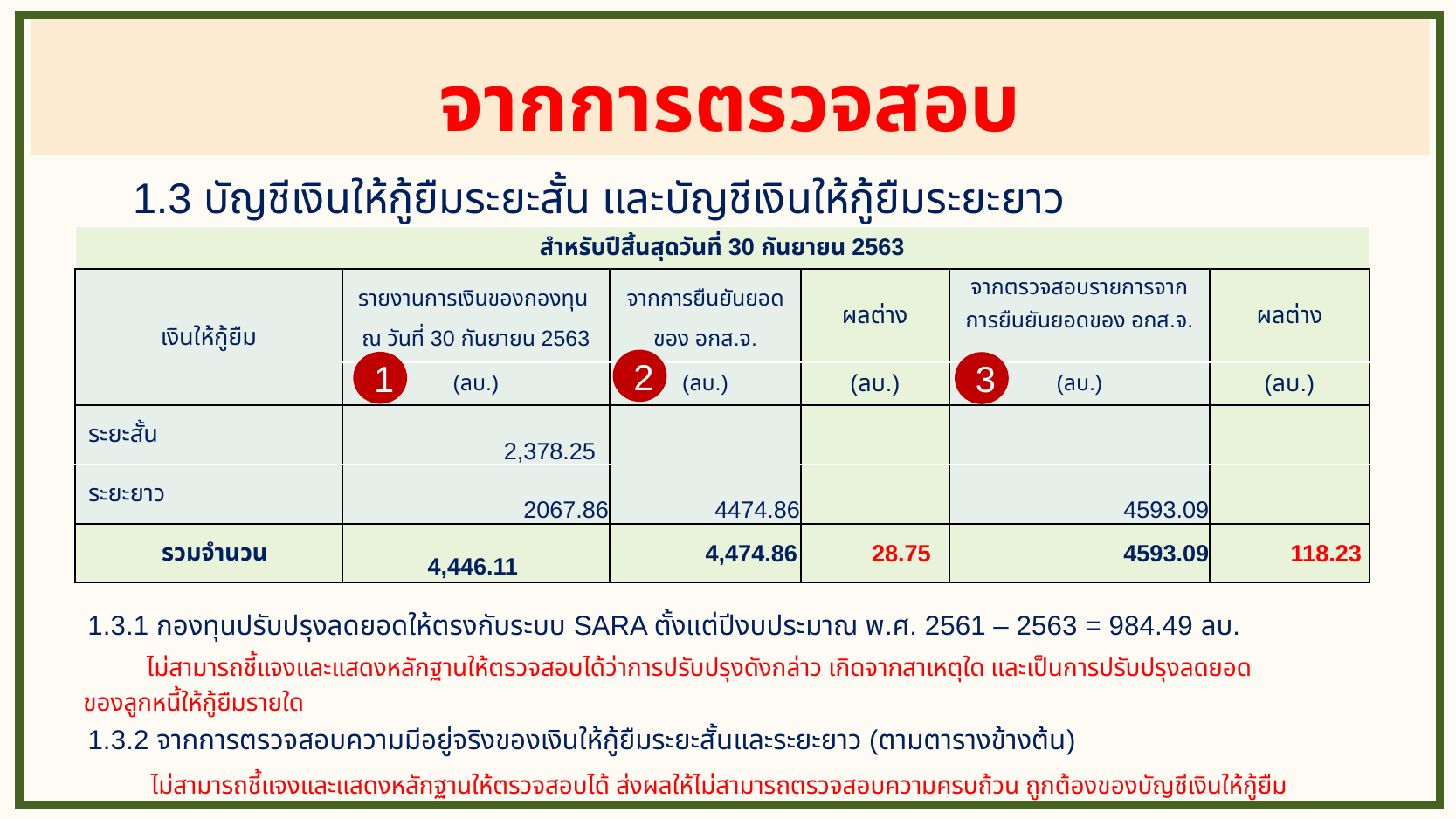

จากการตรวจสอบ
    1.3 บัญชีเงินให้กู้ยืมระยะสั้น และบัญชีเงินให้กู้ยืมระยะยาว
| สำหรับปีสิ้นสุดวันที่ 30 กันยายน 2563 |  |  |  |  |  |
| --- | --- | --- | --- | --- | --- |
| เงินให้กู้ยืม | รายงานการเงินของกองทุน ณ วันที่ 30 กันยายน 2563 | จากการยืนยันยอดของ อกส.จ. | ผลต่าง | จากตรวจสอบรายการจาก การยืนยันยอดของ อกส.จ. | ผลต่าง |
|  | (ลบ.) | (ลบ.) | (ลบ.) | (ลบ.) | (ลบ.) |
| ระยะสั้น | 2,378.25 | 4474.86 |  |  |  |
| ระยะยาว | 2067.86 |  |  | 4593.09 |  |
| รวมจำนวน | 4,446.11 | 4,474.86 | 28.75 | 4593.09 | 118.23 |
2
1
3
1.3.1 กองทุนปรับปรุงลดยอดให้ตรงกับระบบ SARA ตั้งแต่ปีงบประมาณ พ.ศ. 2561 – 2563 = 984.49 ลบ.
          ไม่สามารถชี้แจงและแสดงหลักฐานให้ตรวจสอบได้ว่าการปรับปรุงดังกล่าว เกิดจากสาเหตุใด และเป็นการปรับปรุงลดยอด
ของลูกหนี้ให้กู้ยืมรายใด
1.3.2 จากการตรวจสอบความมีอยู่จริงของเงินให้กู้ยืมระยะสั้นและระยะยาว (ตามตารางข้างต้น)
          ไม่สามารถชี้แจงและแสดงหลักฐานให้ตรวจสอบได้ ส่งผลให้ไม่สามารถตรวจสอบความครบถ้วน ถูกต้องของบัญชีเงินให้กู้ยืม